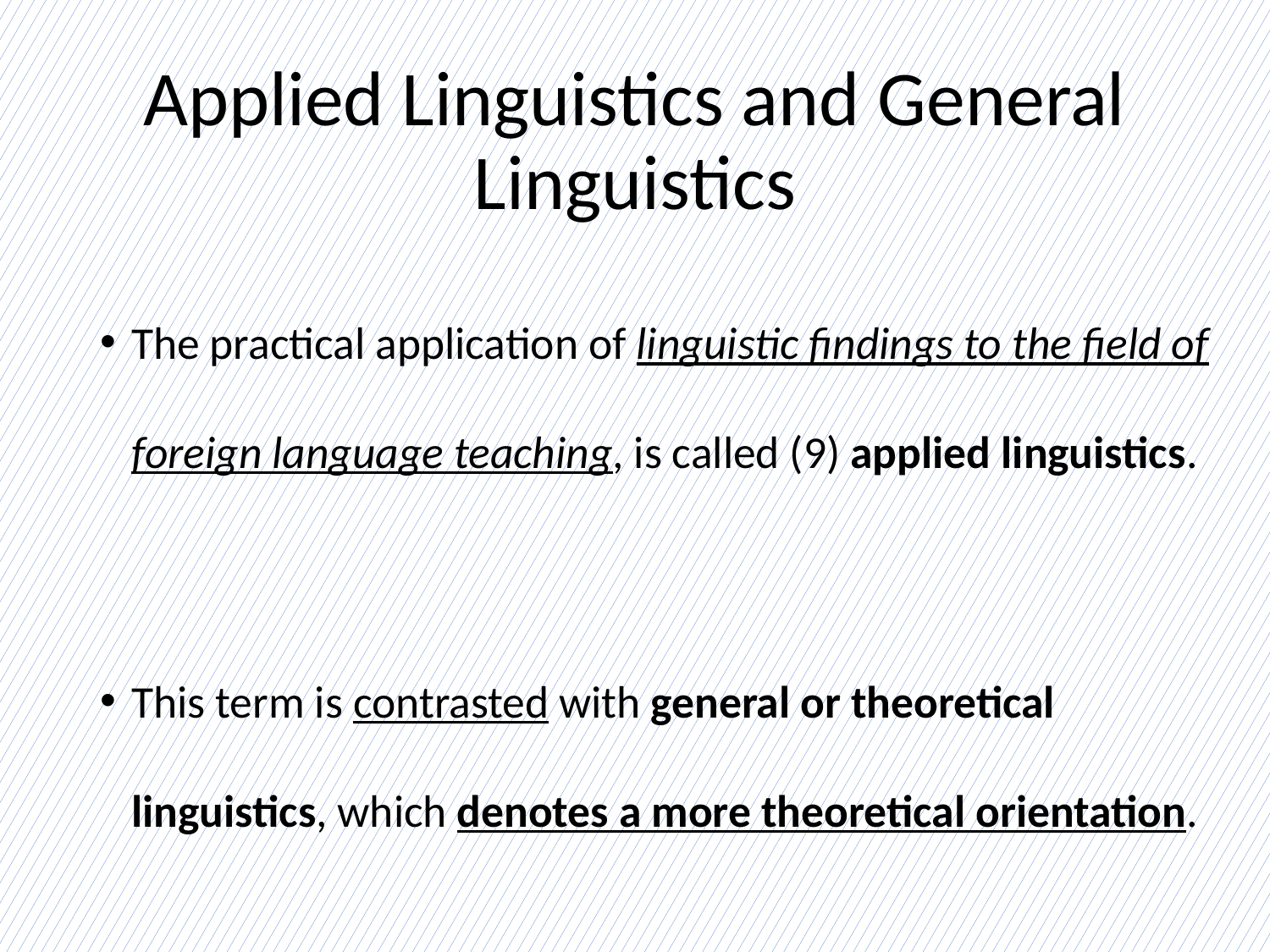

# Applied Linguistics and General Linguistics
The practical application of linguistic findings to the field of foreign language teaching, is called (9) applied linguistics.

This term is contrasted with general or theoretical linguistics, which denotes a more theoretical orientation.